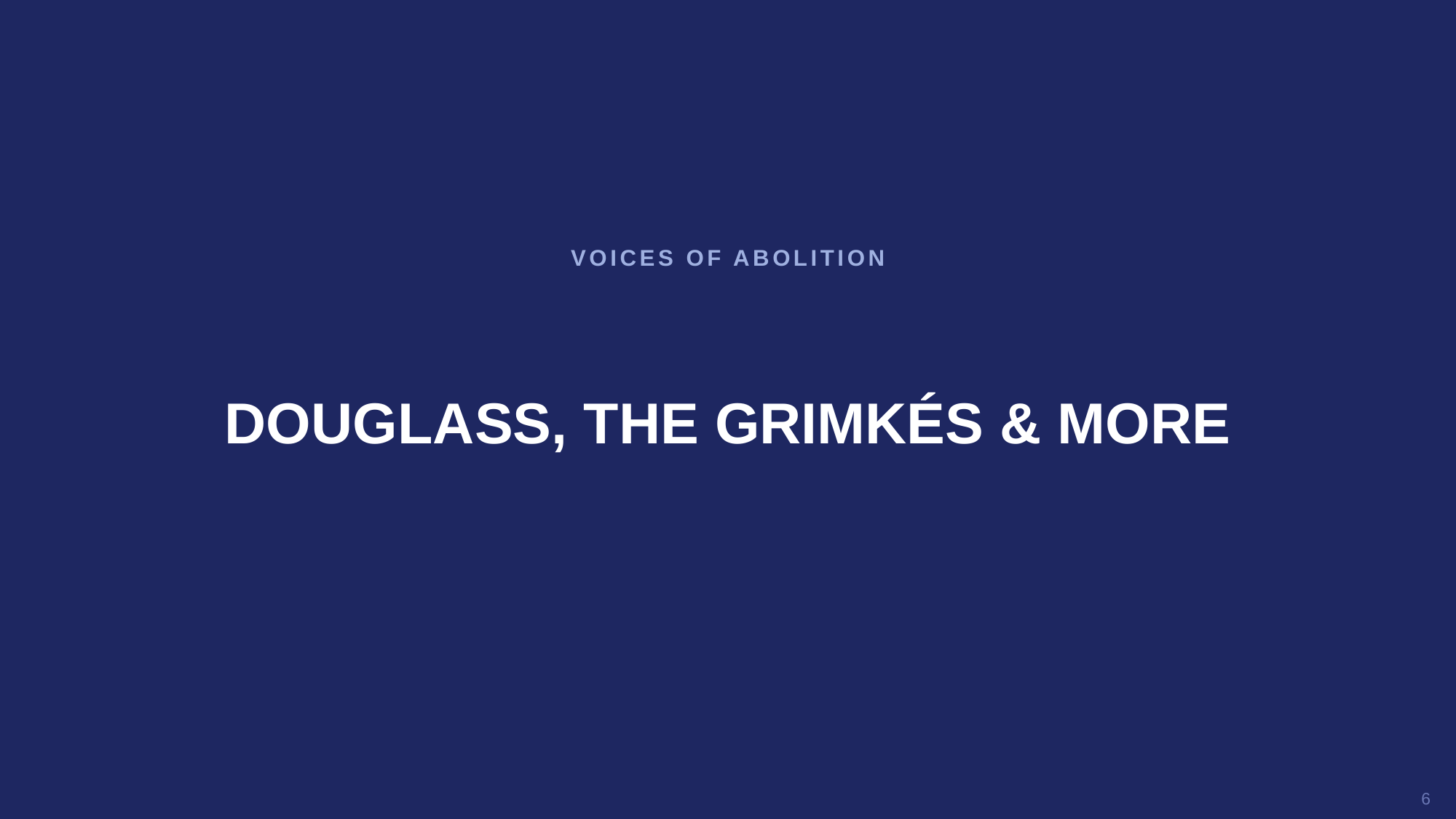

VOICES OF ABOLITION
DOUGLASS, THE GRIMKÉS & MORE
6